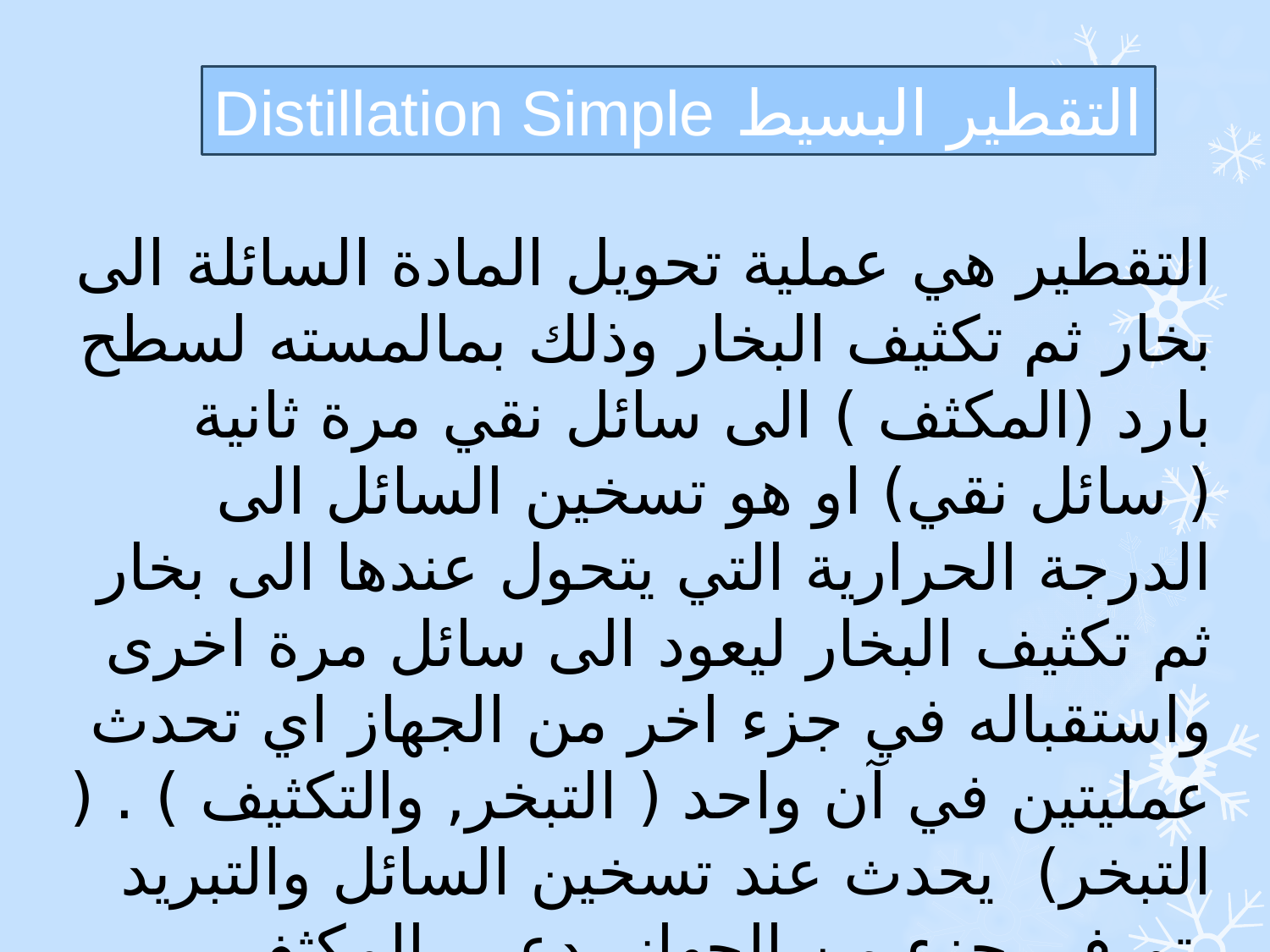

التقطير البسيط Distillation Simple
التقطير هي عملية تحويل المادة السائلة الى بخار ثم تكثيف البخار وذلك بمالمسته لسطح بارد (المكثف ) الى سائل نقي مرة ثانية ( سائل نقي) او هو تسخين السائل الى الدرجة الحرارية التي يتحول عندها الى بخار ثم تكثيف البخار ليعود الى سائل مرة اخرى واستقباله في جزء اخر من الجهاز اي تحدث عمليتين في آن واحد ( التبخر, والتكثيف ) . ( التبخر)  يحدث عند تسخين السائل والتبريد يتم في جزء من الجهاز يدعى بالمكثف .